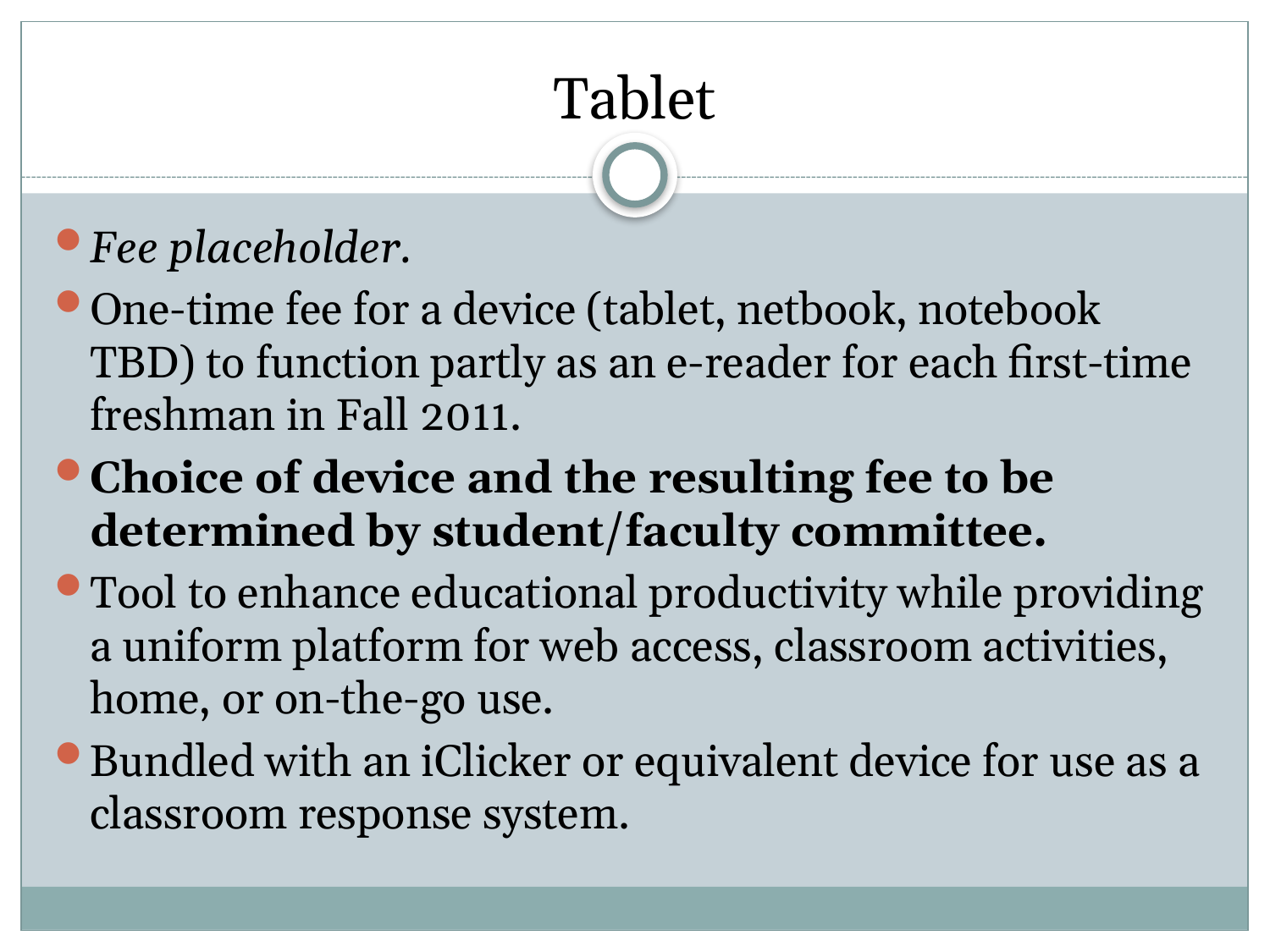

# Tablet
Fee placeholder.
One-time fee for a device (tablet, netbook, notebook TBD) to function partly as an e-reader for each first-time freshman in Fall 2011.
Choice of device and the resulting fee to be determined by student/faculty committee.
Tool to enhance educational productivity while providing a uniform platform for web access, classroom activities, home, or on-the-go use.
Bundled with an iClicker or equivalent device for use as a classroom response system.